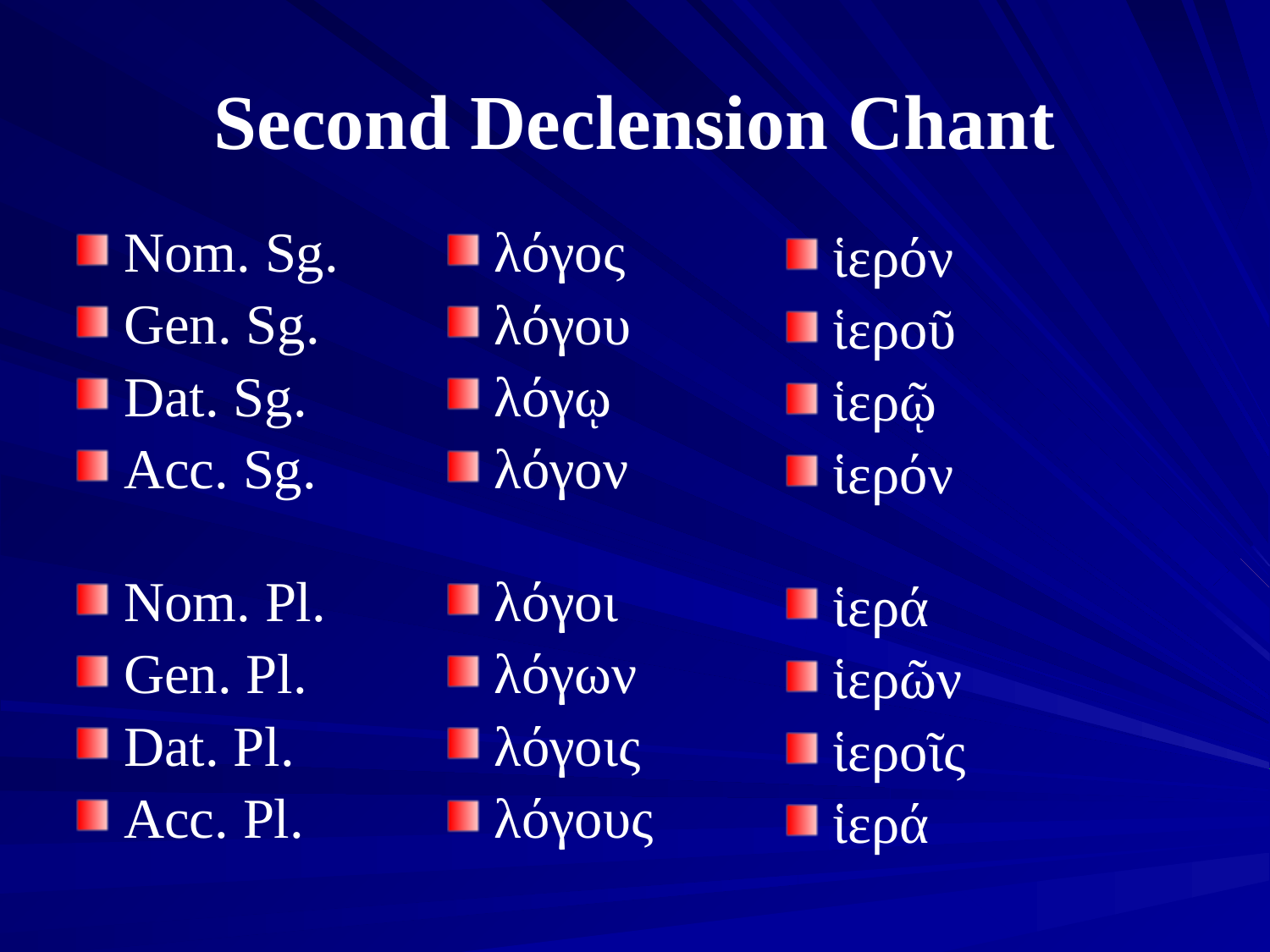

# Second Declension Chant
Nom. Sg.
Gen. Sg.
Dat. Sg.
Acc. Sg.
Nom. Pl.
Gen. Pl.
Dat. Pl.
Acc. Pl.
λόγος
λόγου
λόγῳ
λόγον
λόγοι
λόγων
λόγοις
λόγους
ἱερόν
ἱεροῦ
ἱερῷ
ἱερόν
ἱερά
ἱερῶν
ἱεροῖς
ἱερά